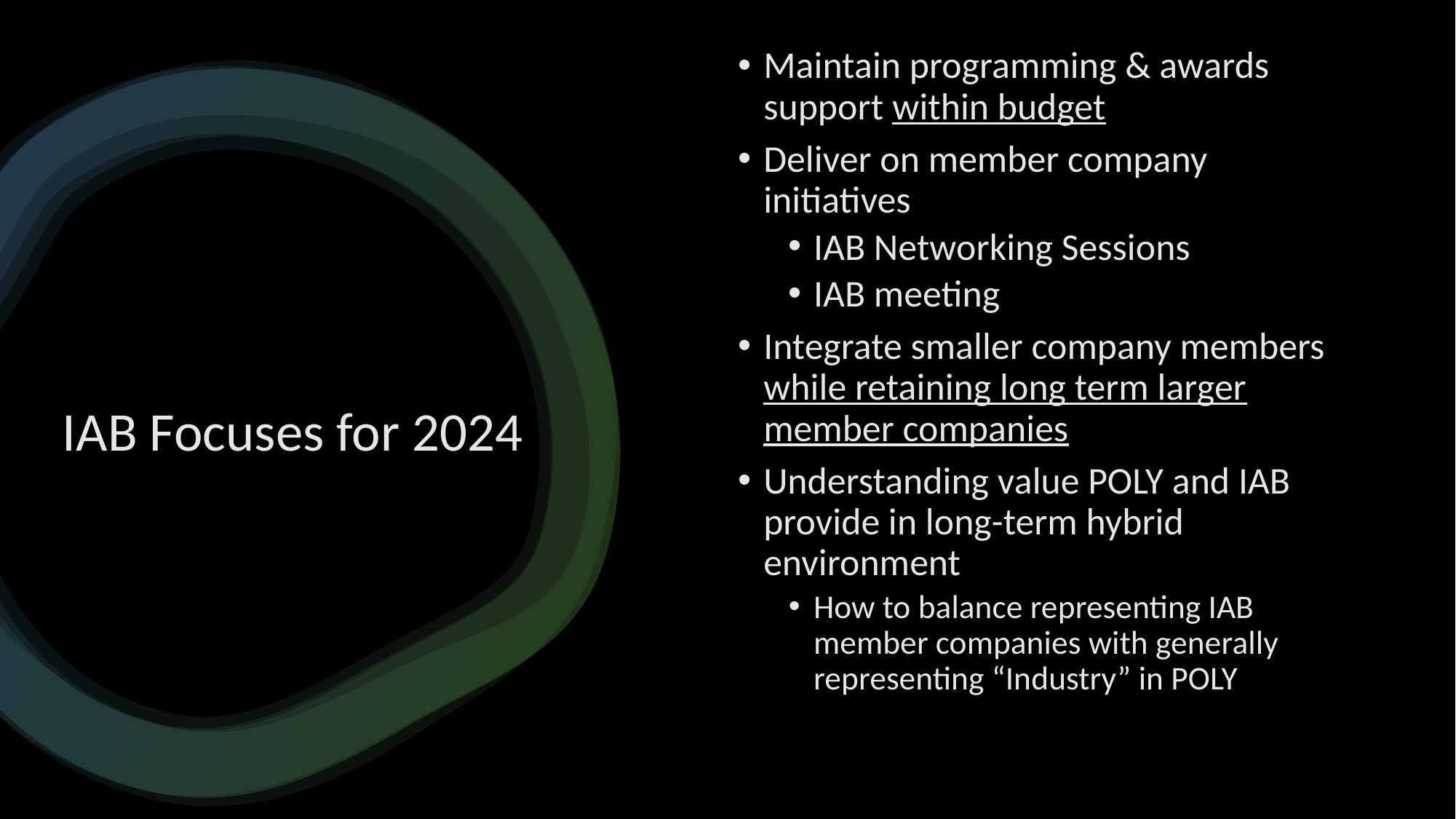

Maintain programming & awards support within budget
Deliver on member company initiatives
IAB Networking Sessions
IAB meeting
Integrate smaller company members while retaining long term larger member companies
Understanding value POLY and IAB provide in long-term hybrid environment
How to balance representing IAB member companies with generally representing “Industry” in POLY

# IAB Focuses for 2024